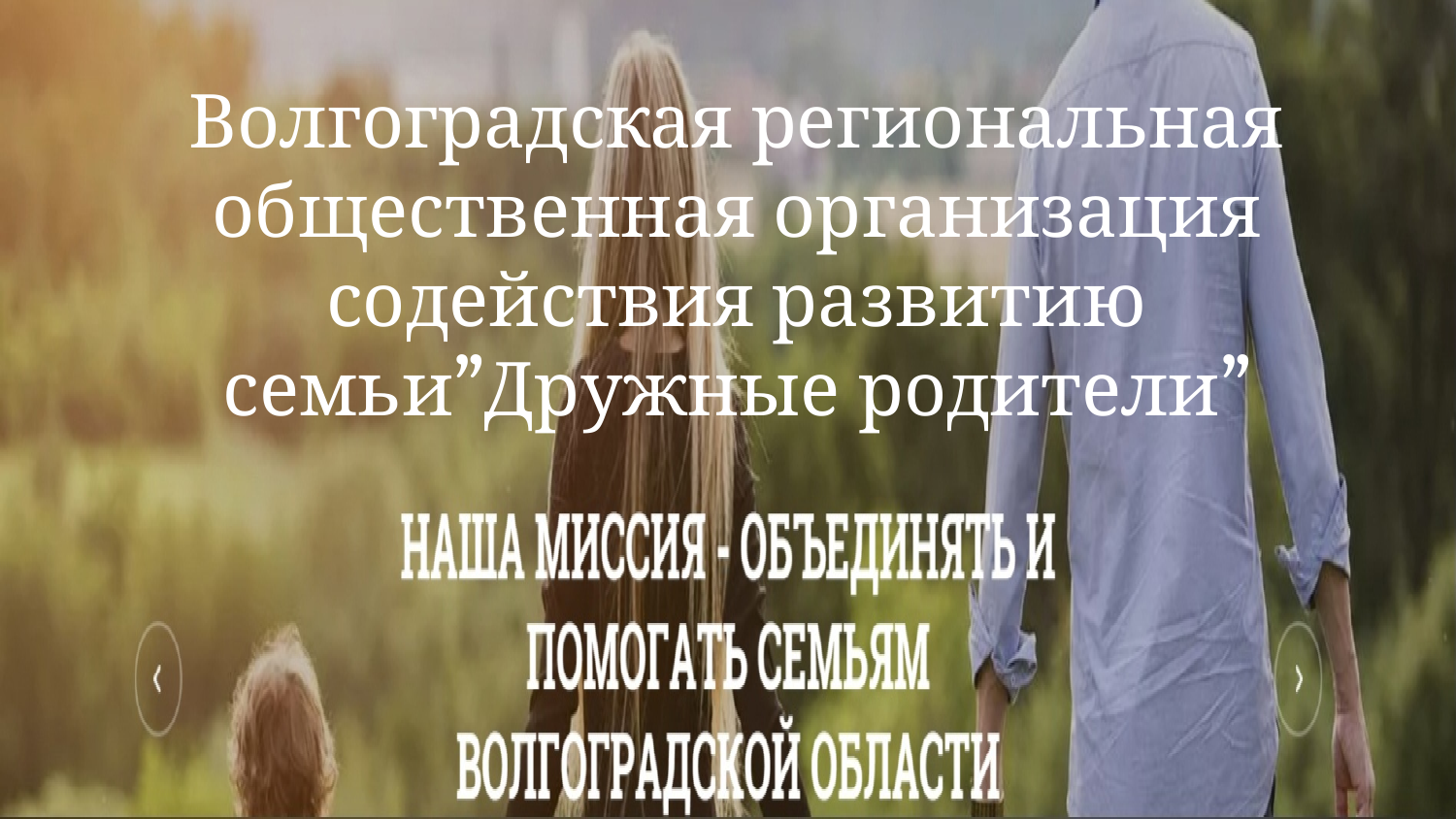

# Волгоградская региональная общественная организация содействия развитию семьи”Дружные родители”